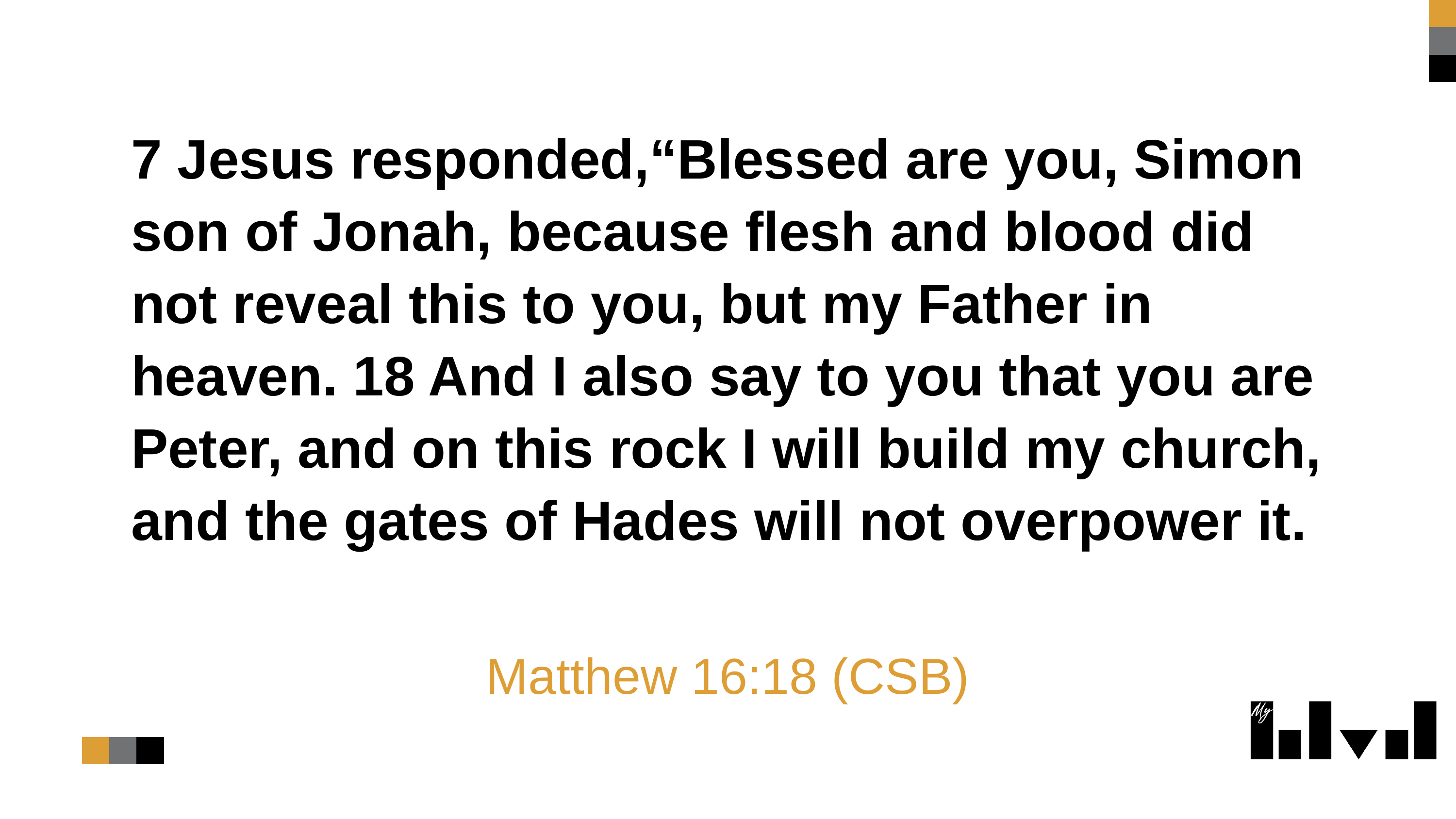

7 Jesus responded,“Blessed are you, Simon son of Jonah, because flesh and blood did not reveal this to you, but my Father in heaven. 18 And I also say to you that you are Peter, and on this rock I will build my church, and the gates of Hades will not overpower it.
Matthew 16:18 (CSB)